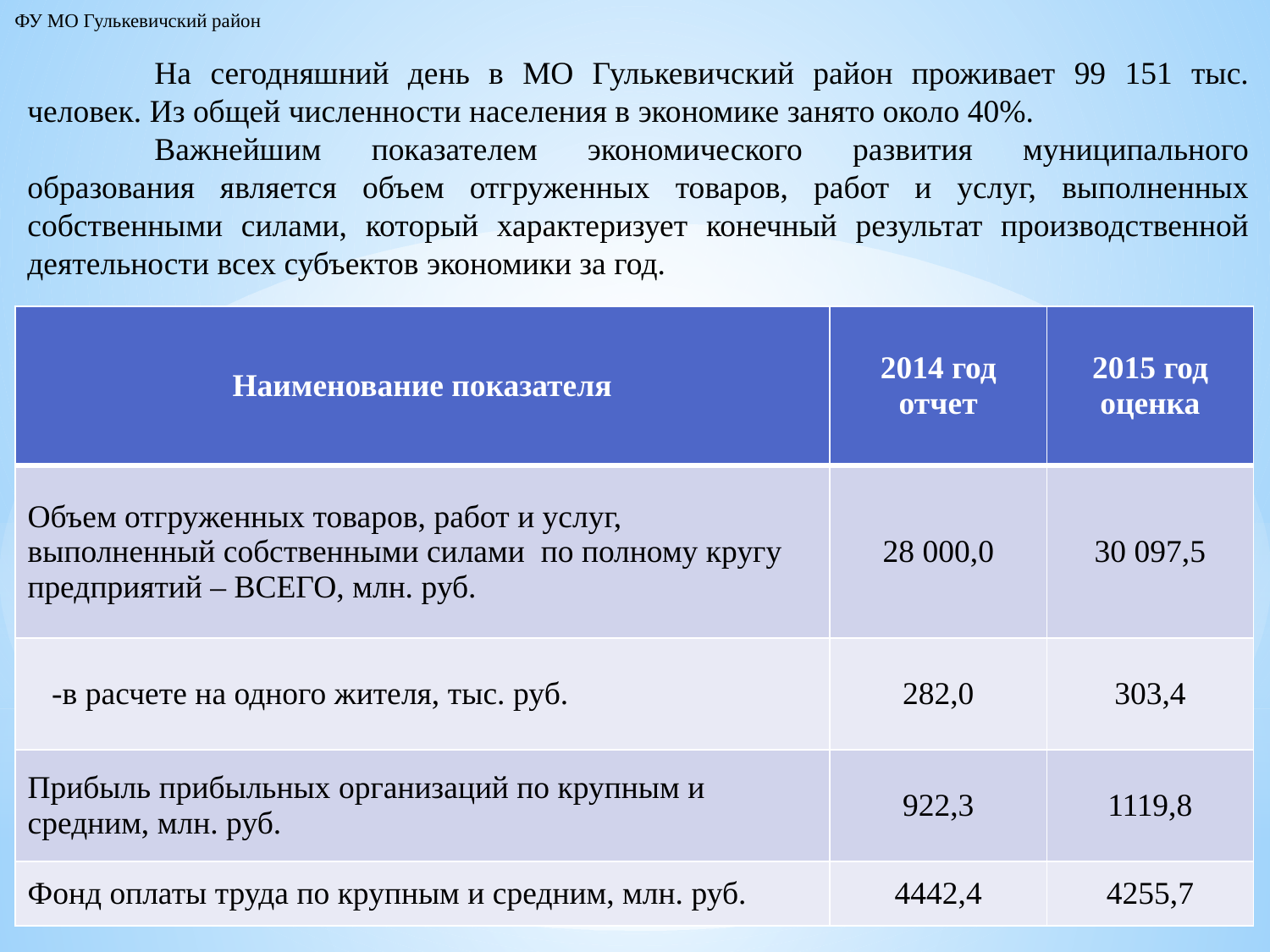

ФУ МО Гулькевичский район
	На сегодняшний день в МО Гулькевичский район проживает 99 151 тыс. человек. Из общей численности населения в экономике занято около 40%.
	Важнейшим показателем экономического развития муниципального образования является объем отгруженных товаров, работ и услуг, выполненных собственными силами, который характеризует конечный результат производственной деятельности всех субъектов экономики за год.
| Наименование показателя | 2014 год отчет | 2015 год оценка |
| --- | --- | --- |
| Объем отгруженных товаров, работ и услуг, выполненный собственными силами по полному кругу предприятий – ВСЕГО, млн. руб. | 28 000,0 | 30 097,5 |
| -в расчете на одного жителя, тыс. руб. | 282,0 | 303,4 |
| Прибыль прибыльных организаций по крупным и средним, млн. руб. | 922,3 | 1119,8 |
| Фонд оплаты труда по крупным и средним, млн. руб. | 4442,4 | 4255,7 |